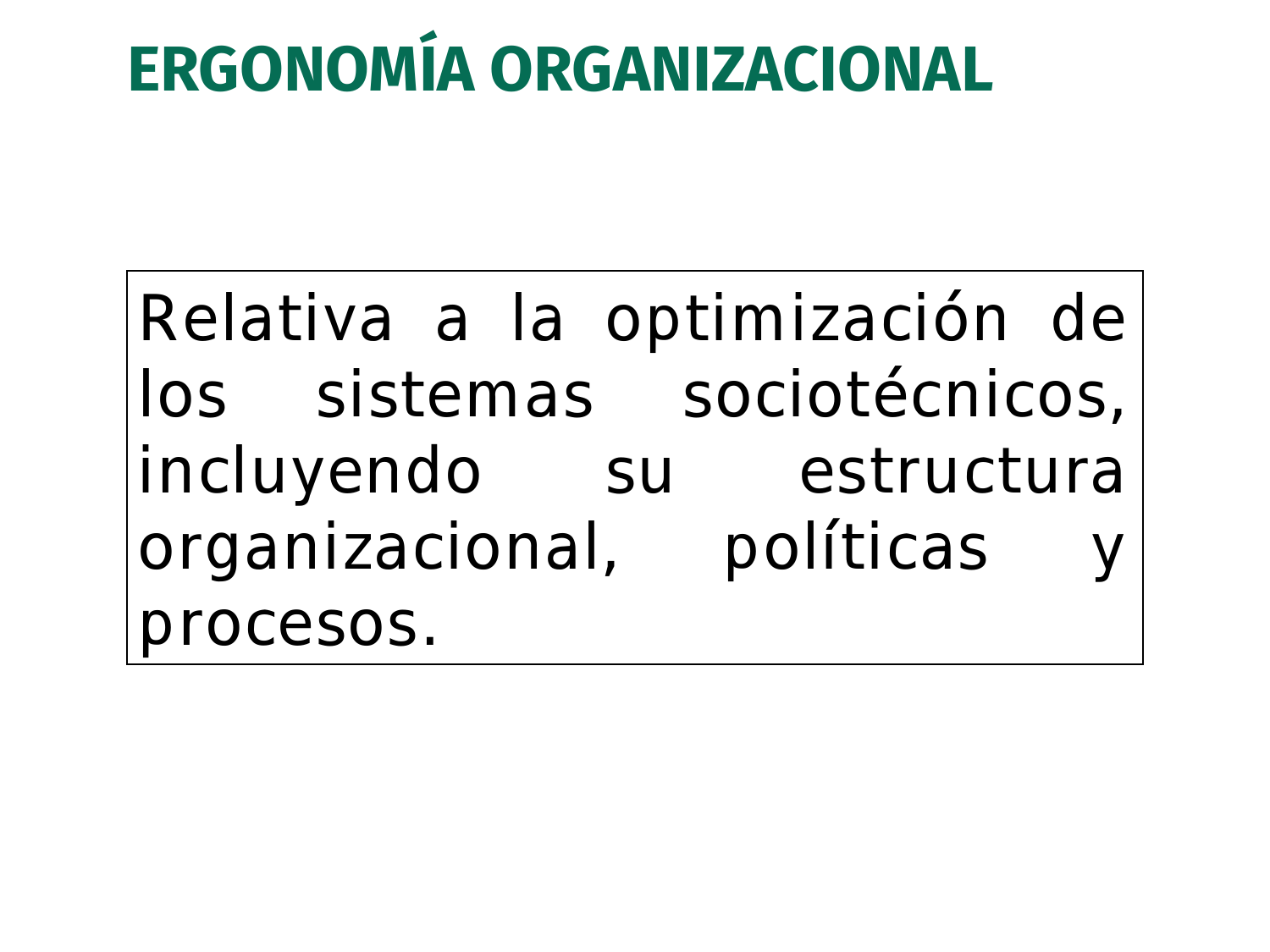

ERGONOMÍA ORGANIZACIONAL
Relativa a la optimización de los sistemas sociotécnicos, incluyendo su estructura organizacional, políticas y procesos.